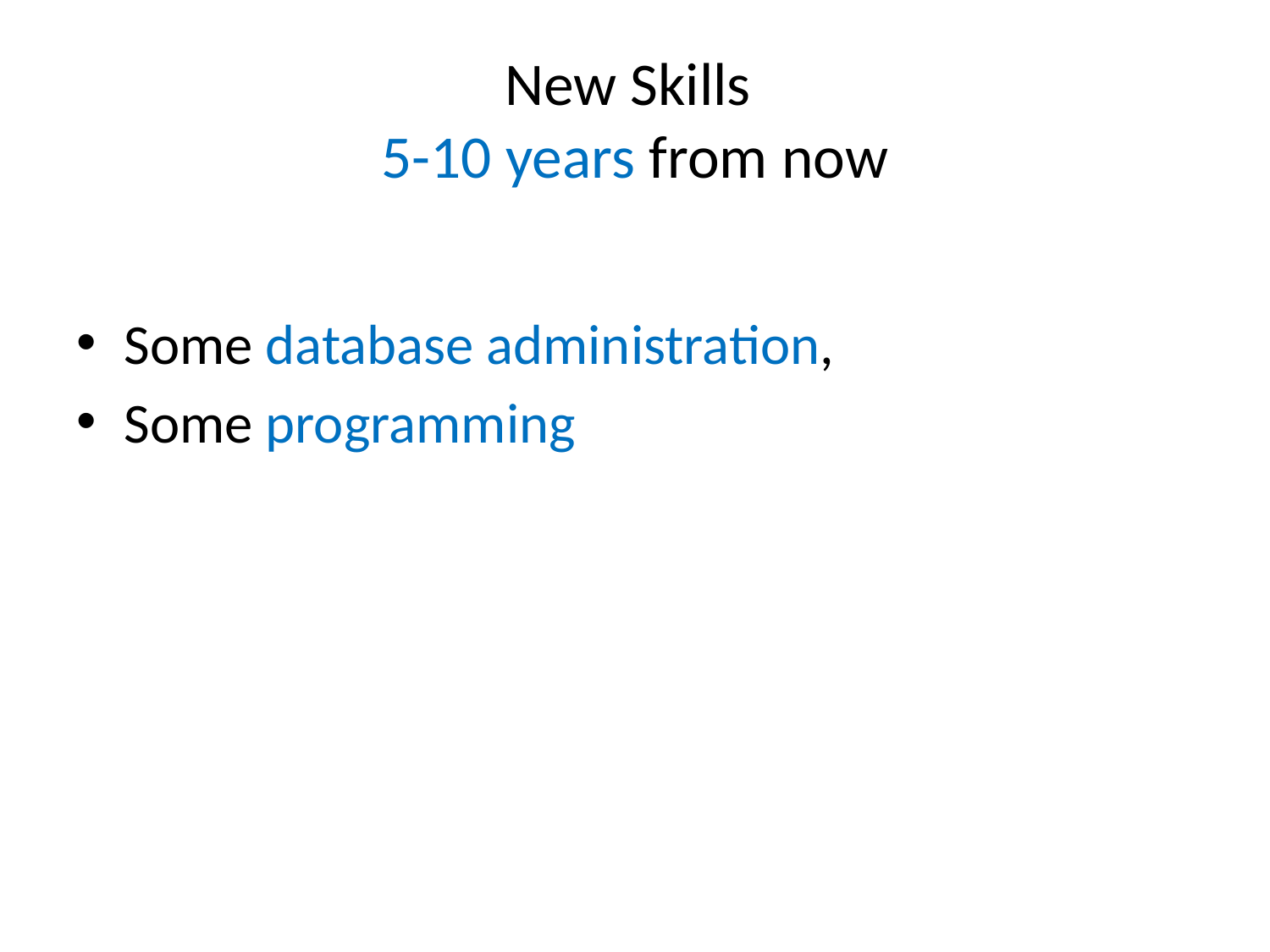

# New Skills 5-10 years from now

Some database administration,
Some programming